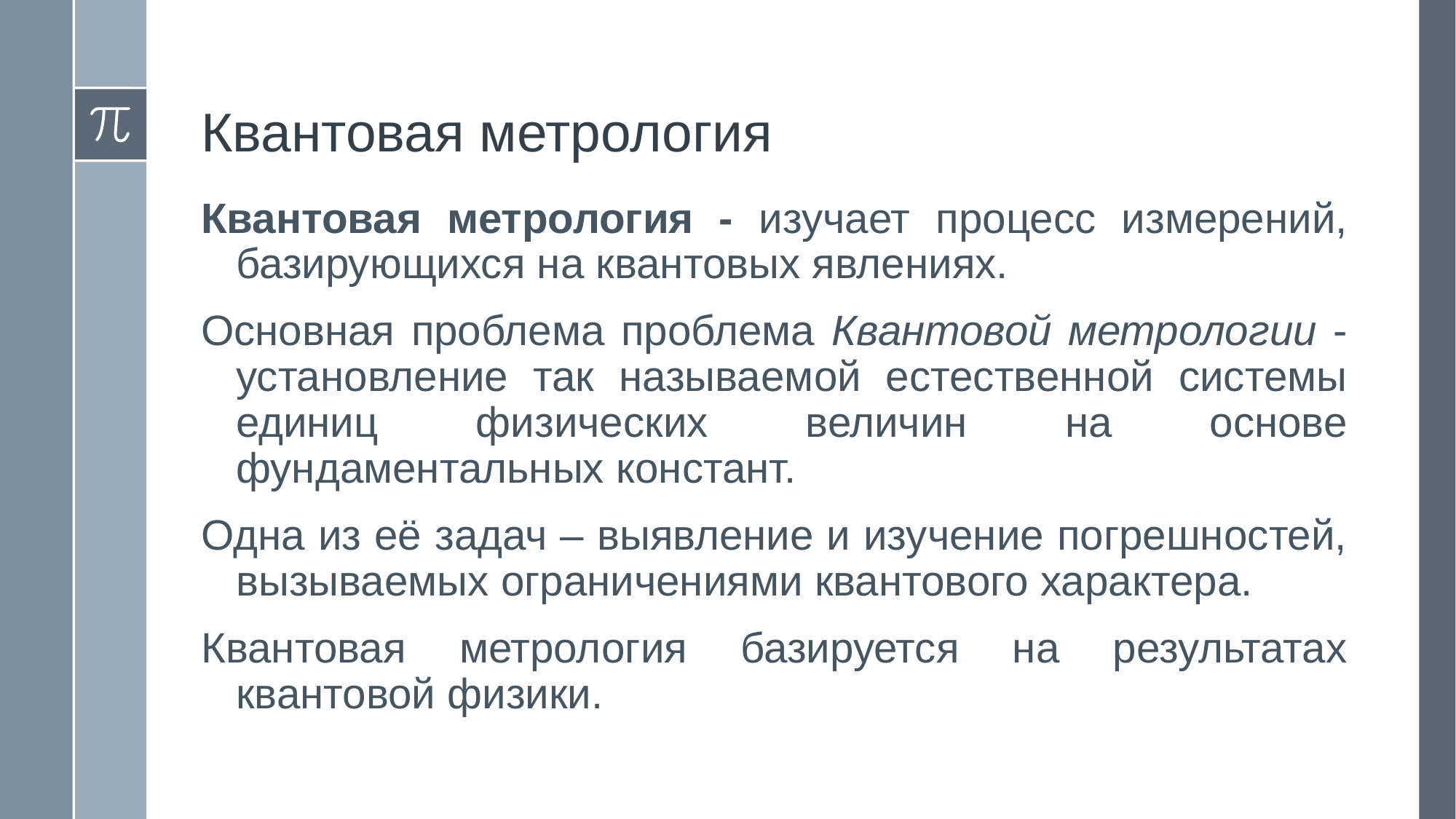

Квантовая метрология
Квантовая метрология - изучает процесс измерений, базирующихся на квантовых явлениях.
Основная проблема проблема Квантовой метрологии - установление так называемой естественной системы единиц физических величин на основе фундаментальных констант.
Одна из её задач – выявление и изучение погрешностей, вызываемых ограничениями квантового характера.
Квантовая метрология базируется на результатах квантовой физики.